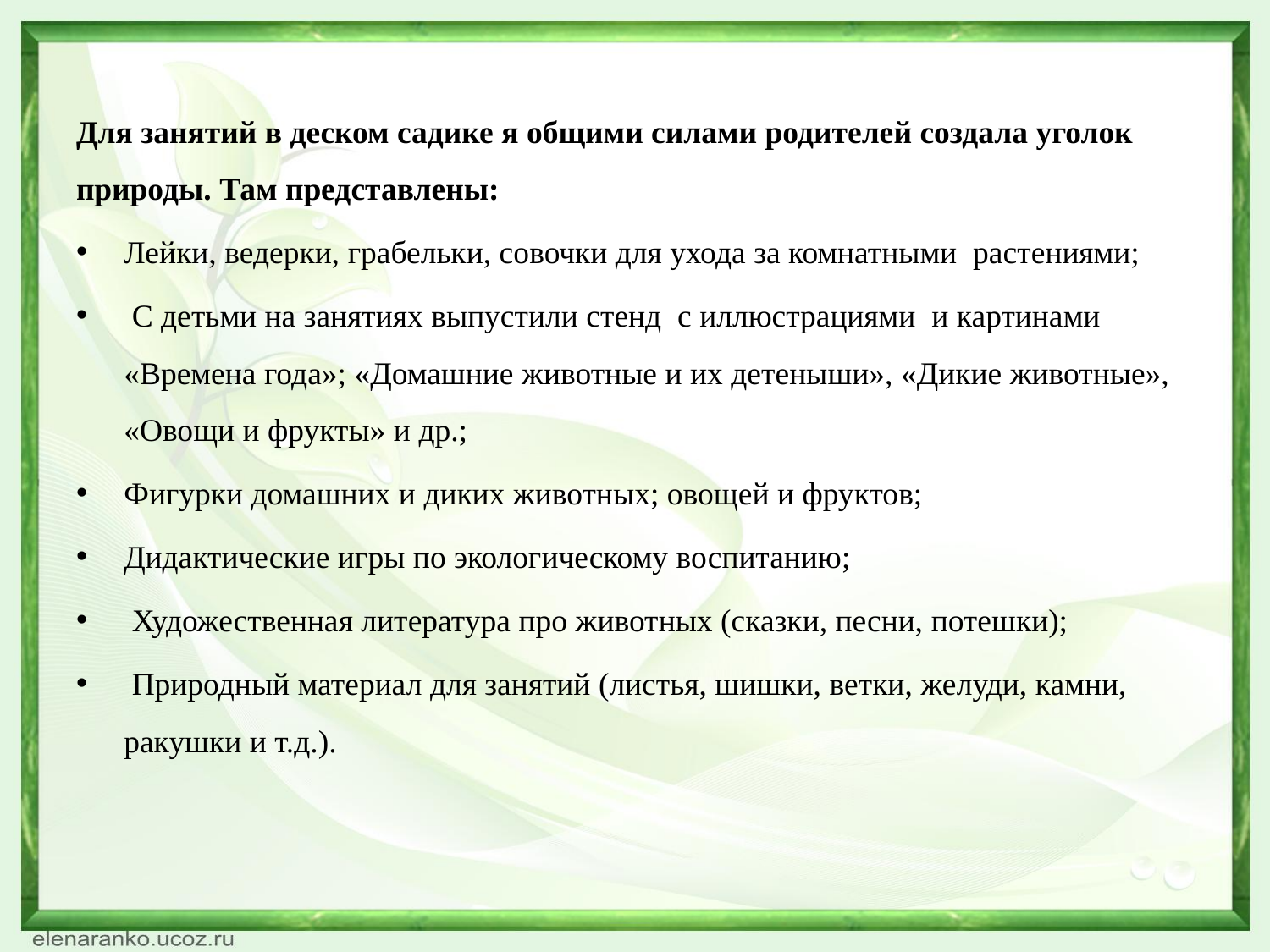

Для занятий в деском садике я общими силами родителей создала уголок  природы. Там представлены:
Лейки, ведерки, грабельки, совочки для ухода за комнатными  растениями;
 С детьми на занятиях выпустили стенд  с иллюстрациями  и картинами  «Времена года»; «Домашние животные и их детеныши», «Дикие животные», «Овощи и фрукты» и др.;
Фигурки домашних и диких животных; овощей и фруктов;
Дидактические игры по экологическому воспитанию;
 Художественная литература про животных (сказки, песни, потешки);
 Природный материал для занятий (листья, шишки, ветки, желуди, камни, ракушки и т.д.).